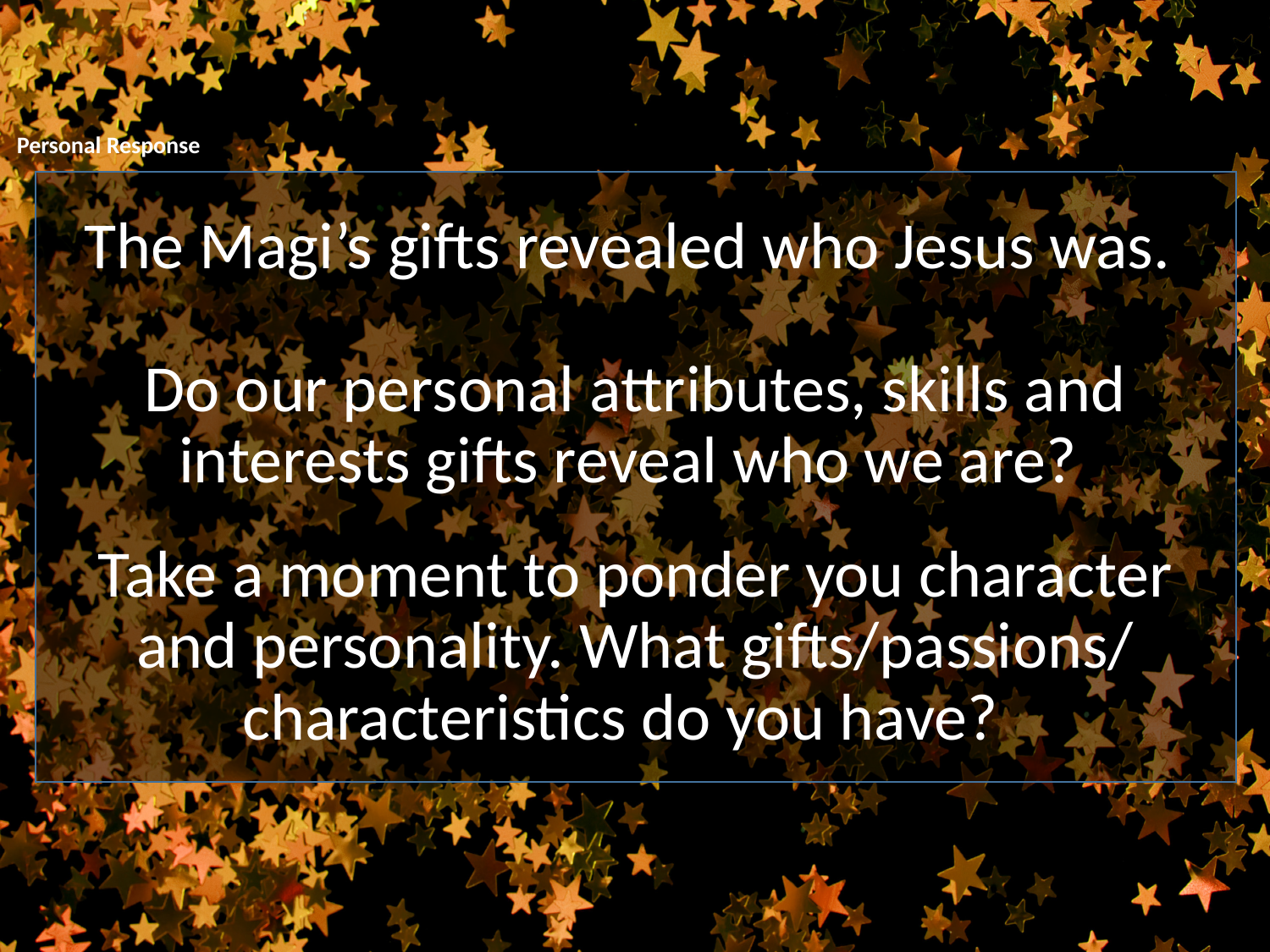

Personal Response

# The Magi’s gifts revealed who Jesus was. Do our personal attributes, skills and interests gifts reveal who we are? Take a moment to ponder you character and personality. What gifts/passions/ characteristics do you have?